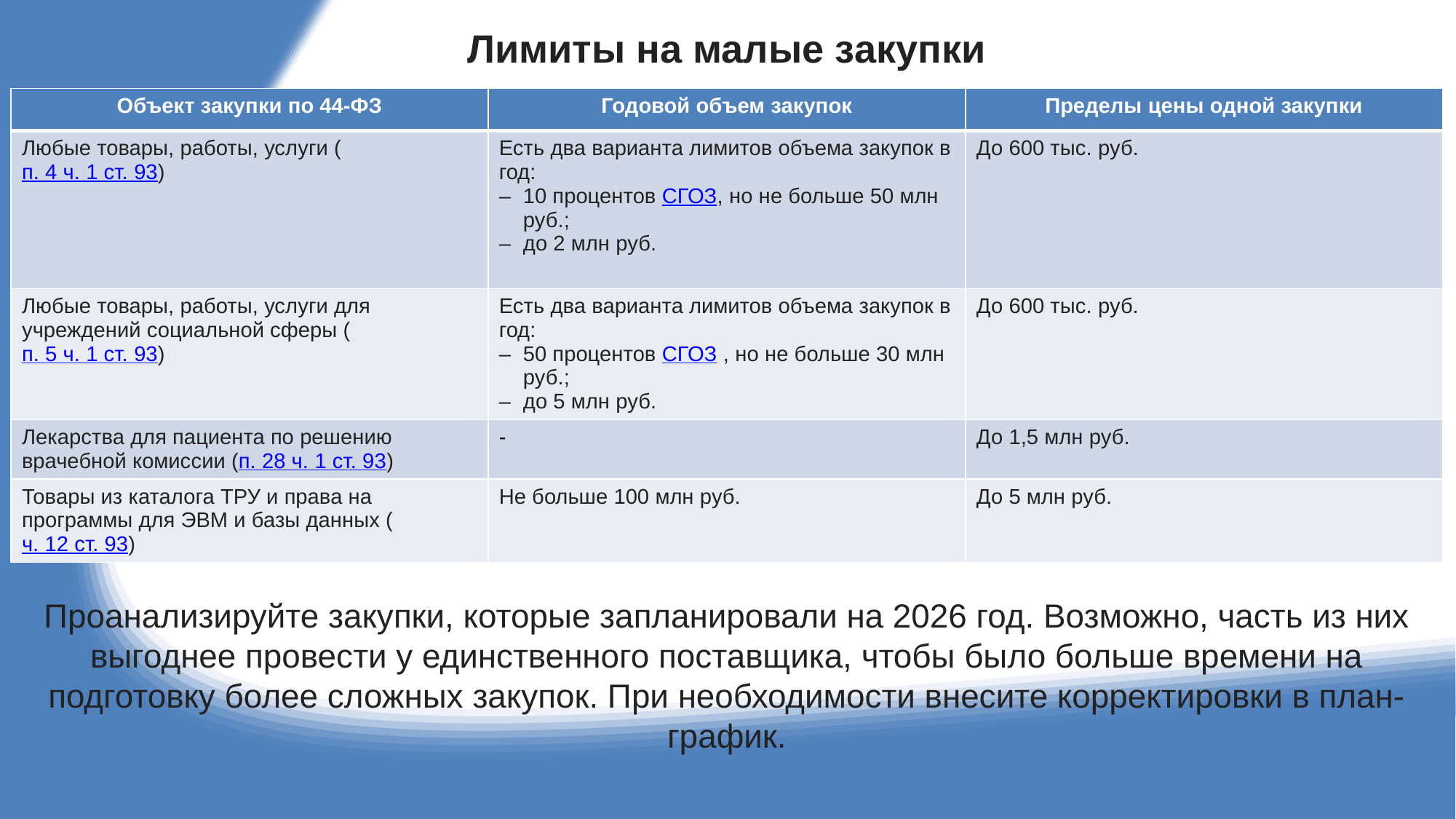

# Лимиты на малые закупки
| Объект закупки по 44-ФЗ | Годовой объем закупок | Пределы цены одной закупки |
| --- | --- | --- |
| Любые товары, работы, услуги (п. 4 ч. 1 ст. 93) | Есть два варианта лимитов объема закупок в год: 10 процентов СГОЗ, но не больше 50 млн руб.; до 2 млн руб. | До 600 тыс. руб. |
| Любые товары, работы, услуги для учреждений социальной сферы (п. 5 ч. 1 ст. 93) | Есть два варианта лимитов объема закупок в год: 50 процентов СГОЗ , но не больше 30 млн руб.; до 5 млн руб. | До 600 тыс. руб. |
| Лекарства для пациента по решению врачебной комиссии (п. 28 ч. 1 ст. 93) | - | До 1,5 млн руб. |
| Товары из каталога ТРУ и права на программы для ЭВМ и базы данных (ч. 12 ст. 93) | Не больше 100 млн руб. | До 5 млн руб. |
Проанализируйте закупки, которые запланировали на 2026 год. Возможно, часть из них выгоднее провести у единственного поставщика, чтобы было больше времени на подготовку более сложных закупок. При необходимости внесите корректировки в план-график.